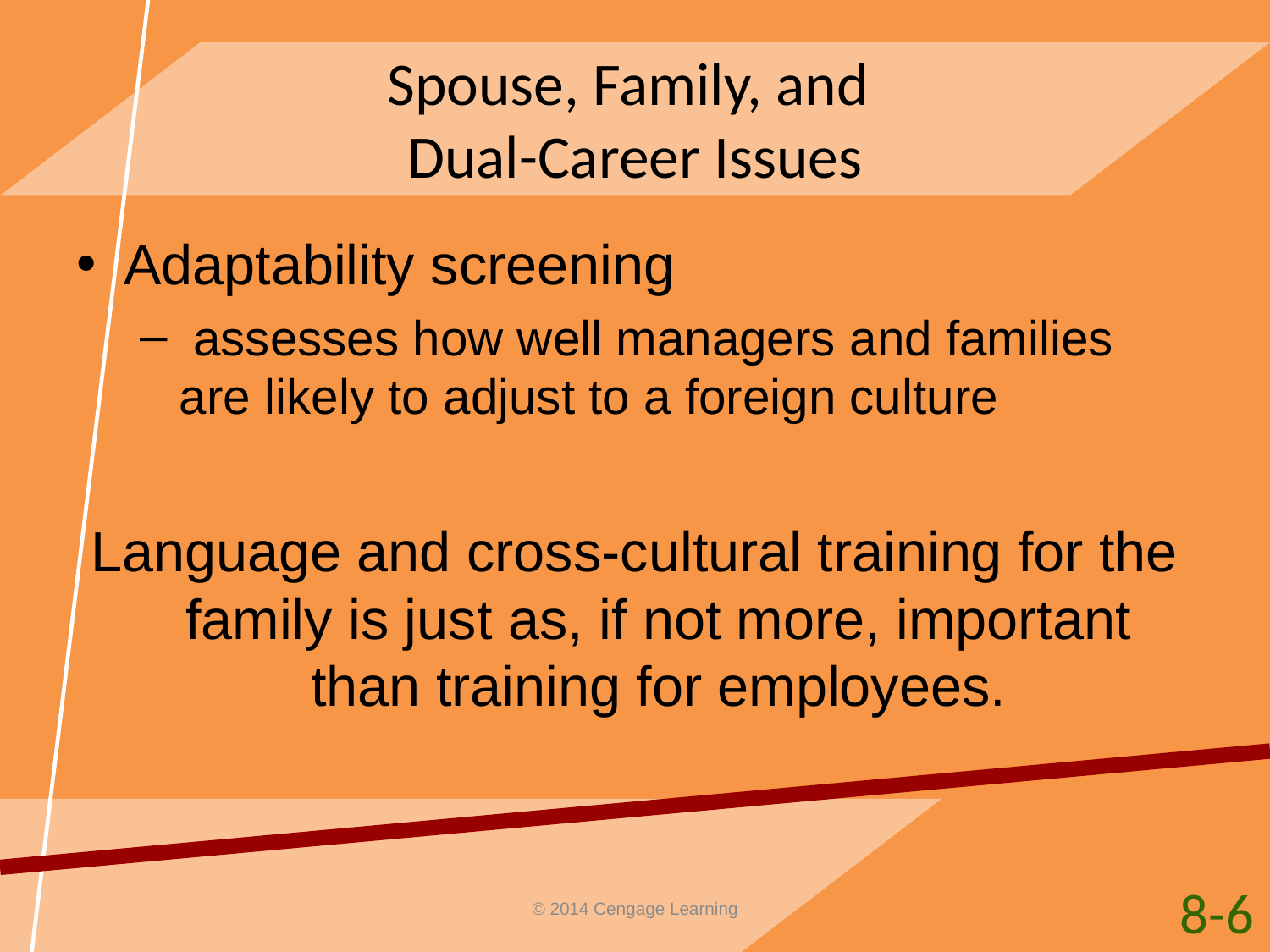

# Spouse, Family, and Dual-Career Issues
Adaptability screening
 assesses how well managers and families are likely to adjust to a foreign culture

Language and cross-cultural training for the family is just as, if not more, important than training for employees.

8-6
© 2014 Cengage Learning